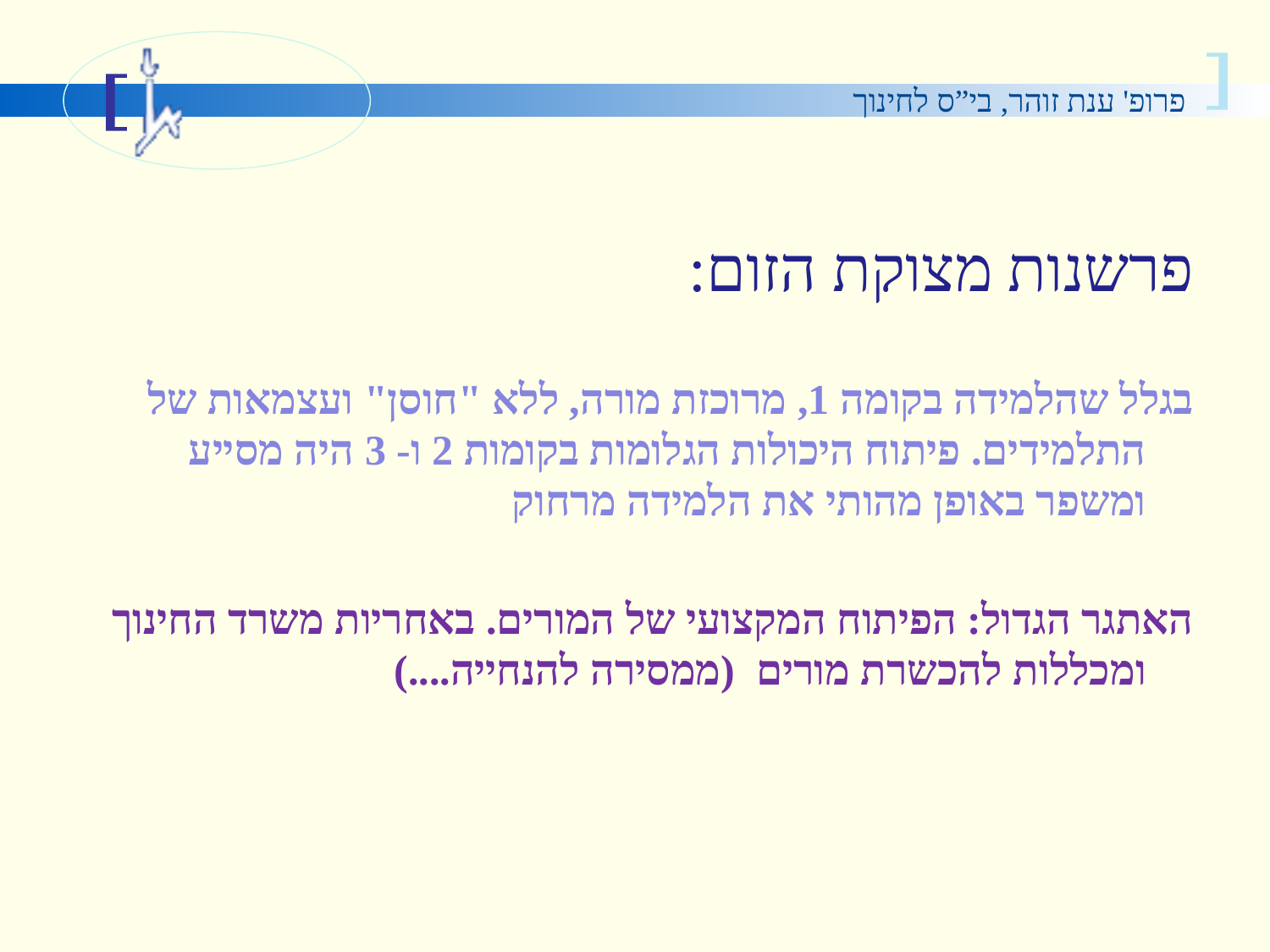

#
פרשנות מצוקת הזום:

בגלל שהלמידה בקומה 1, מרוכזת מורה, ללא "חוסן" ועצמאות של התלמידים. פיתוח היכולות הגלומות בקומות 2 ו- 3 היה מסייע ומשפר באופן מהותי את הלמידה מרחוק

האתגר הגדול: הפיתוח המקצועי של המורים. באחריות משרד החינוך ומכללות להכשרת מורים  (ממסירה להנחייה....)